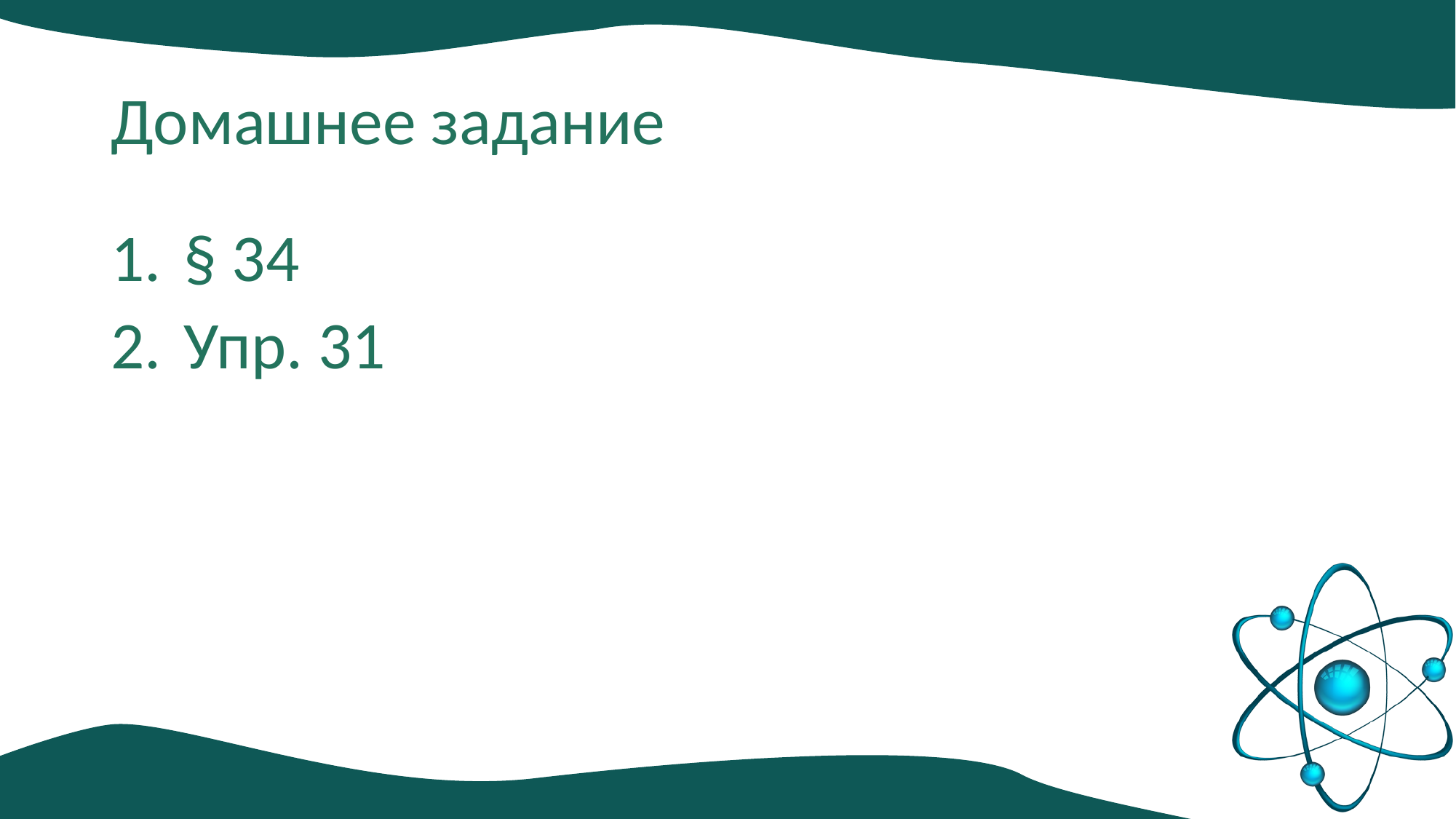

# Домашнее задание
§ 34
Упр. 31